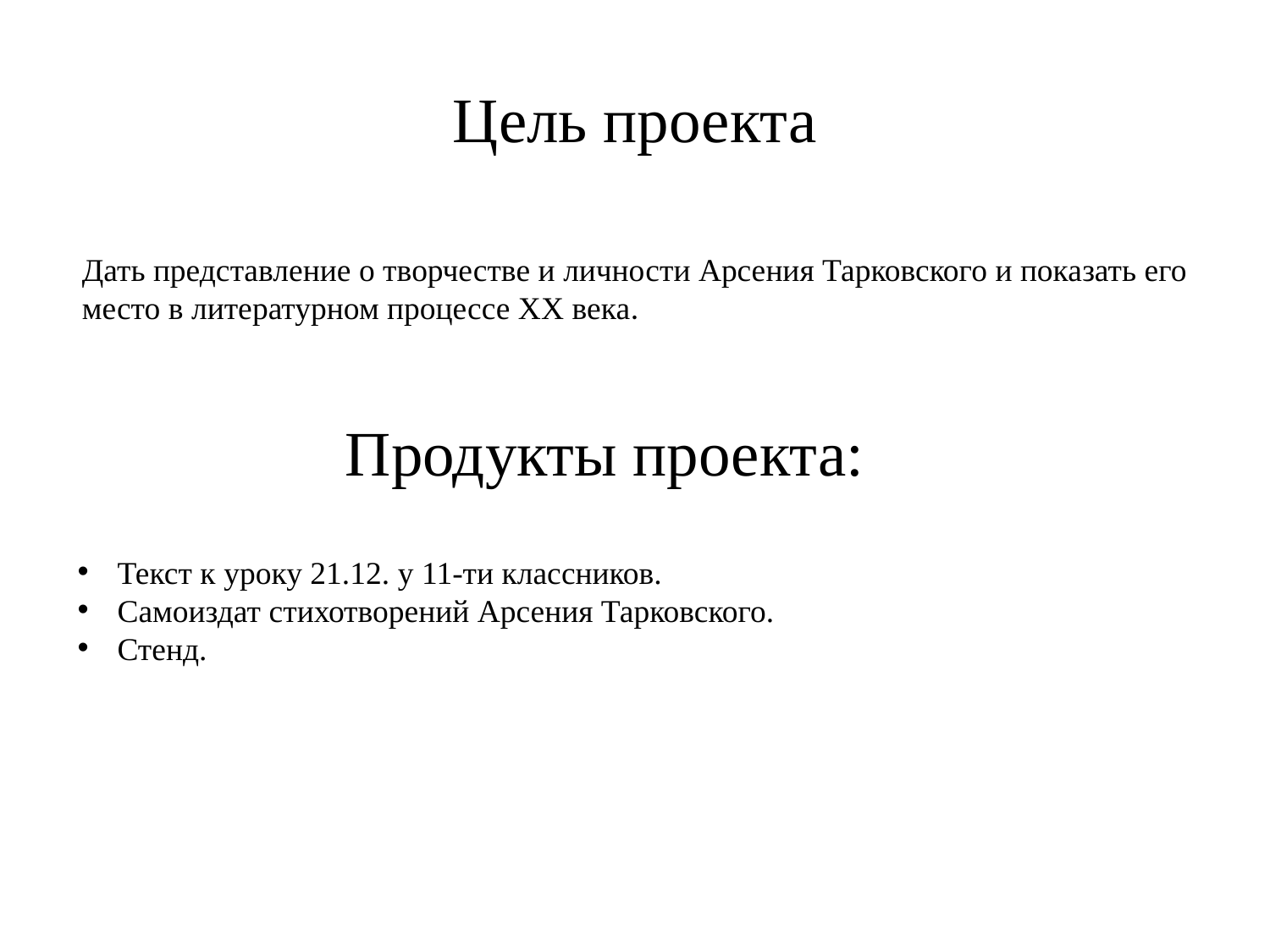

# Цель проекта
Дать представление о творчестве и личности Арсения Тарковского и показать его место в литературном процессе ХХ века.
Продукты проекта:
Текст к уроку 21.12. у 11-ти классников.
Самоиздат стихотворений Арсения Тарковского.
Стенд.